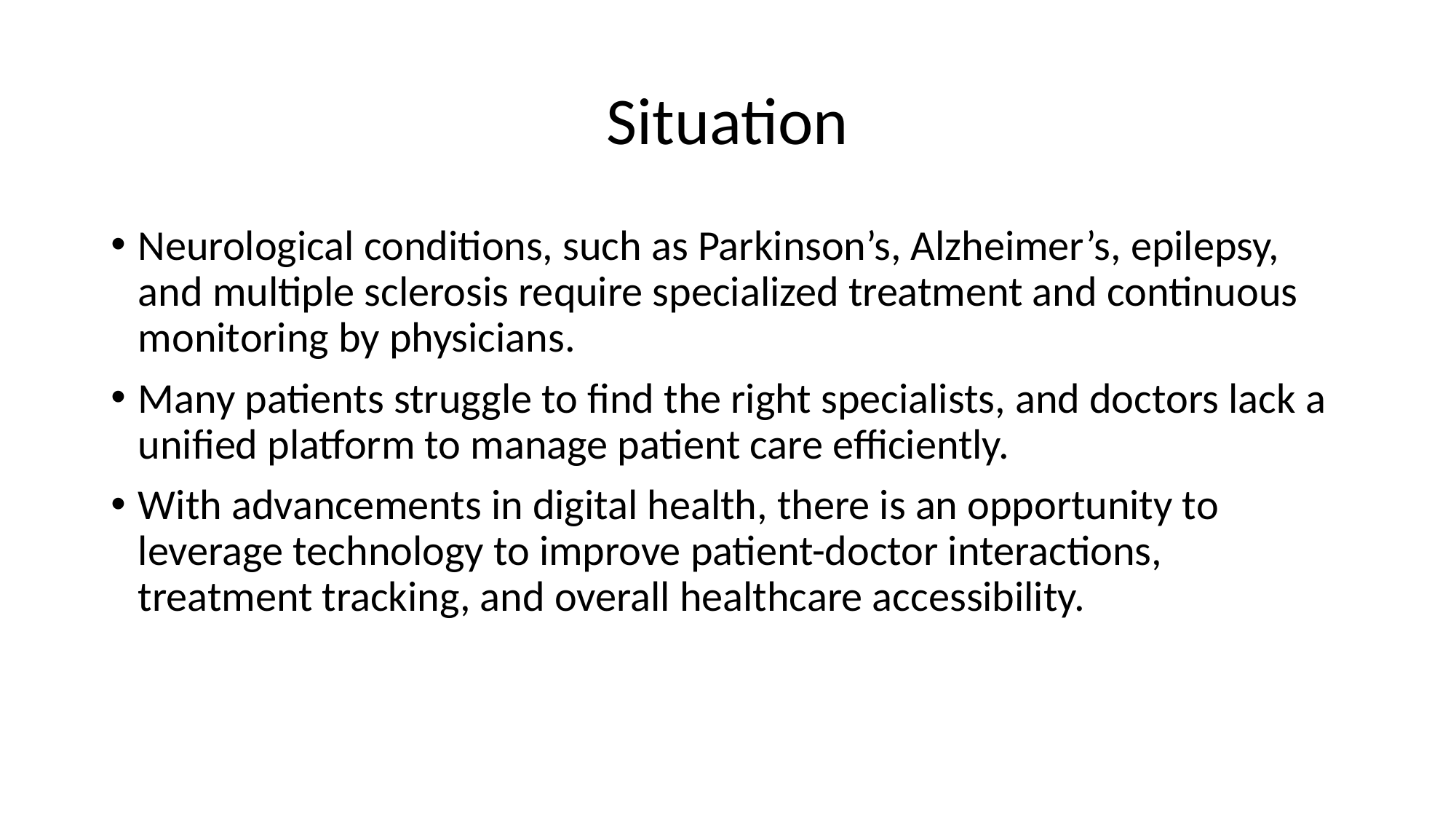

# Situation
Neurological conditions, such as Parkinson’s, Alzheimer’s, epilepsy, and multiple sclerosis require specialized treatment and continuous monitoring by physicians.
Many patients struggle to find the right specialists, and doctors lack a unified platform to manage patient care efficiently.
With advancements in digital health, there is an opportunity to leverage technology to improve patient-doctor interactions, treatment tracking, and overall healthcare accessibility.